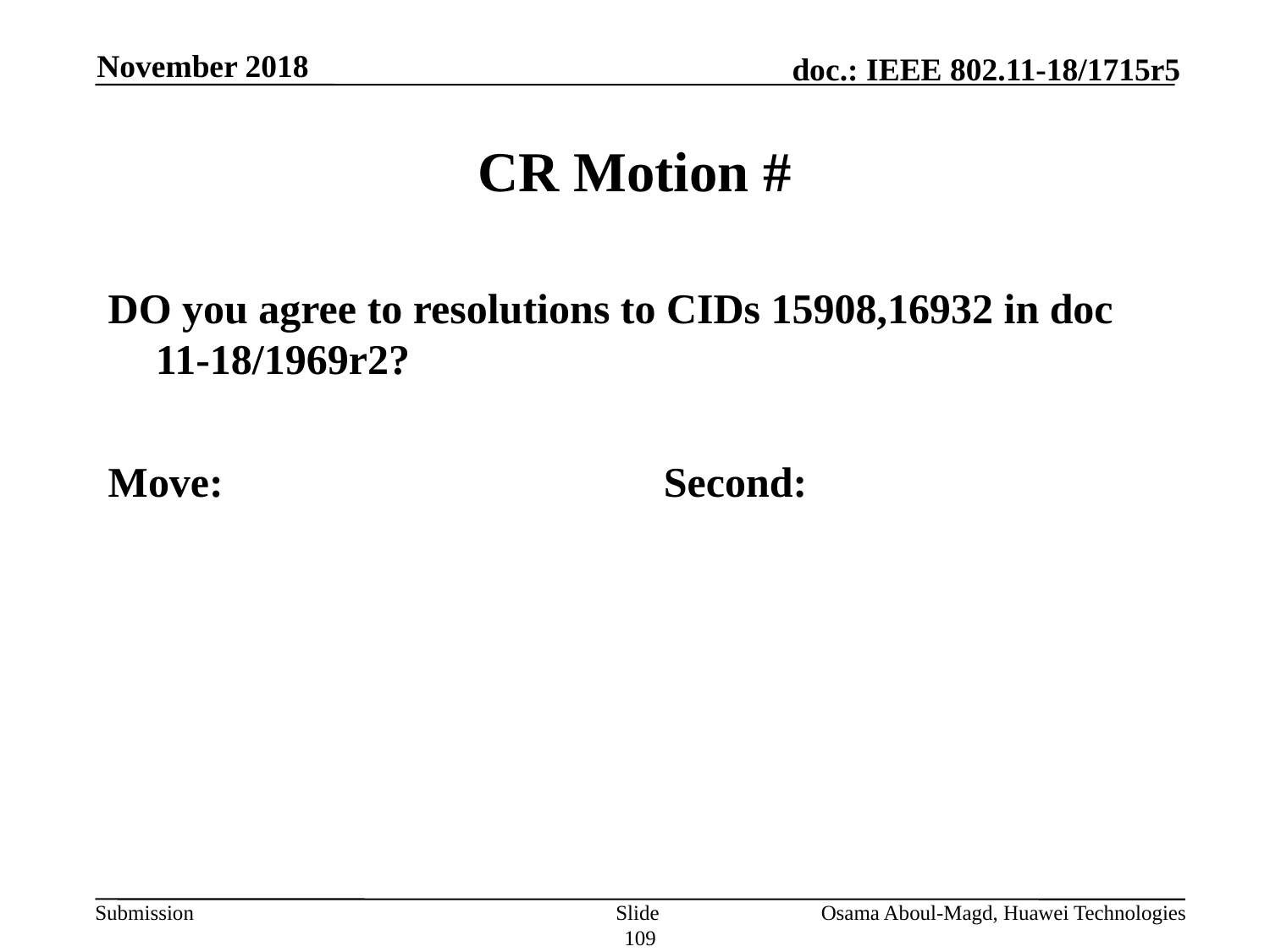

November 2018
# CR Motion #
DO you agree to resolutions to CIDs 15908,16932 in doc 11-18/1969r2?

Move:				Second:
Slide 109
Osama Aboul-Magd, Huawei Technologies